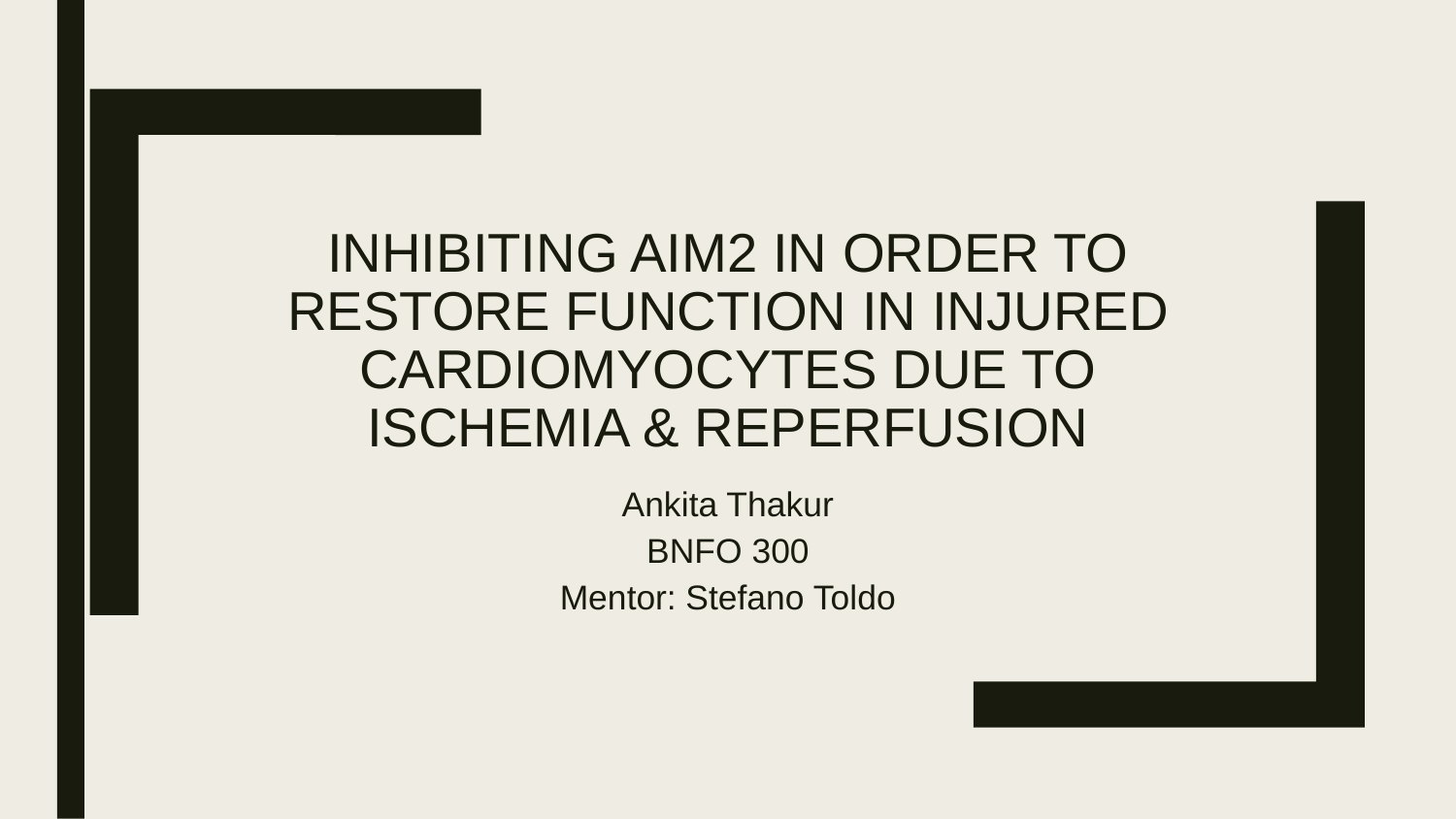

# INHIBITING AIM2 IN ORDER TO RESTORE FUNCTION IN INJURED CARDIOMYOCYTES DUE TO ISCHEMIA & REPERFUSION
Ankita Thakur
BNFO 300
Mentor: Stefano Toldo